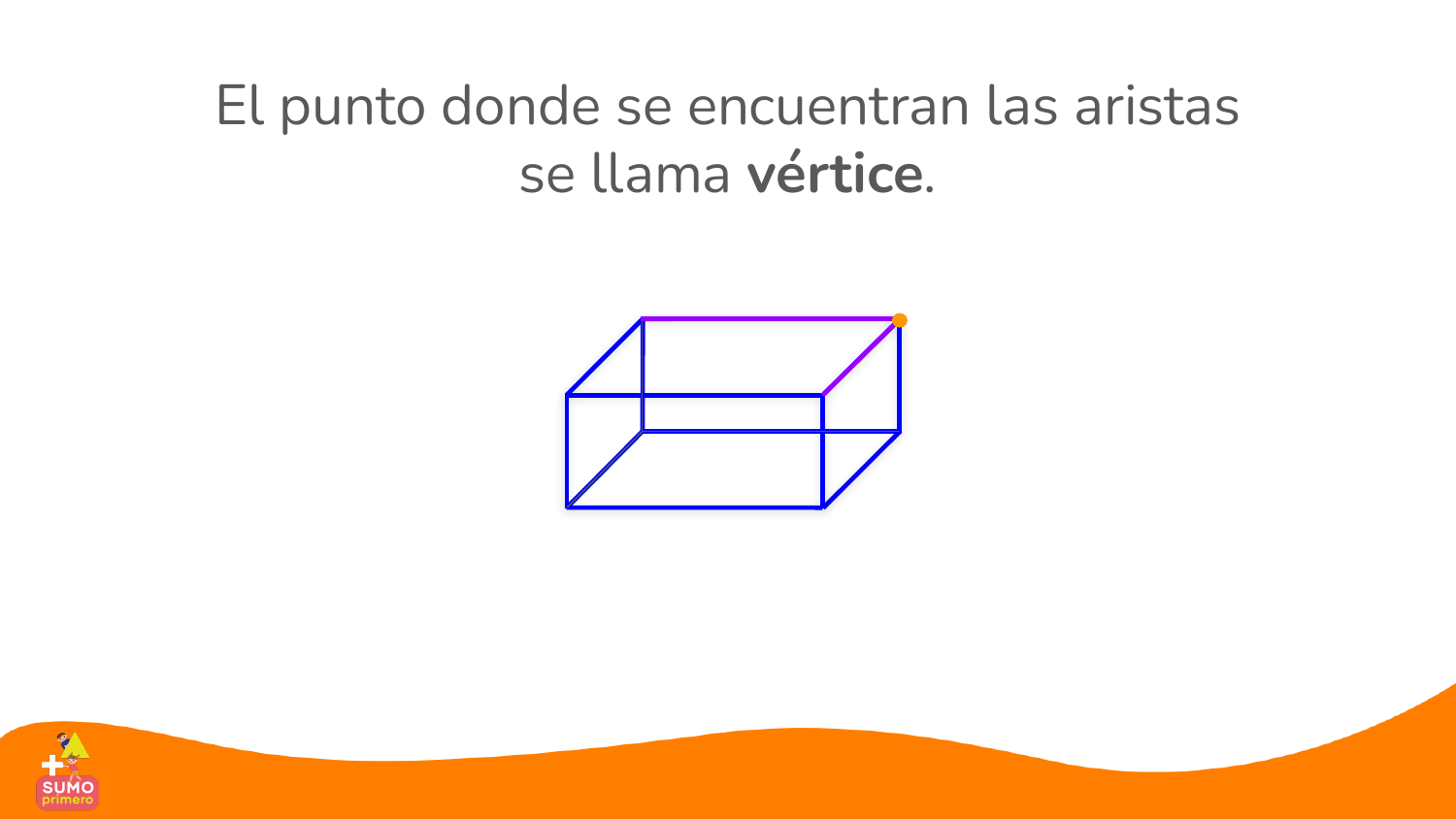

El punto donde se encuentran las aristas se llama vértice.